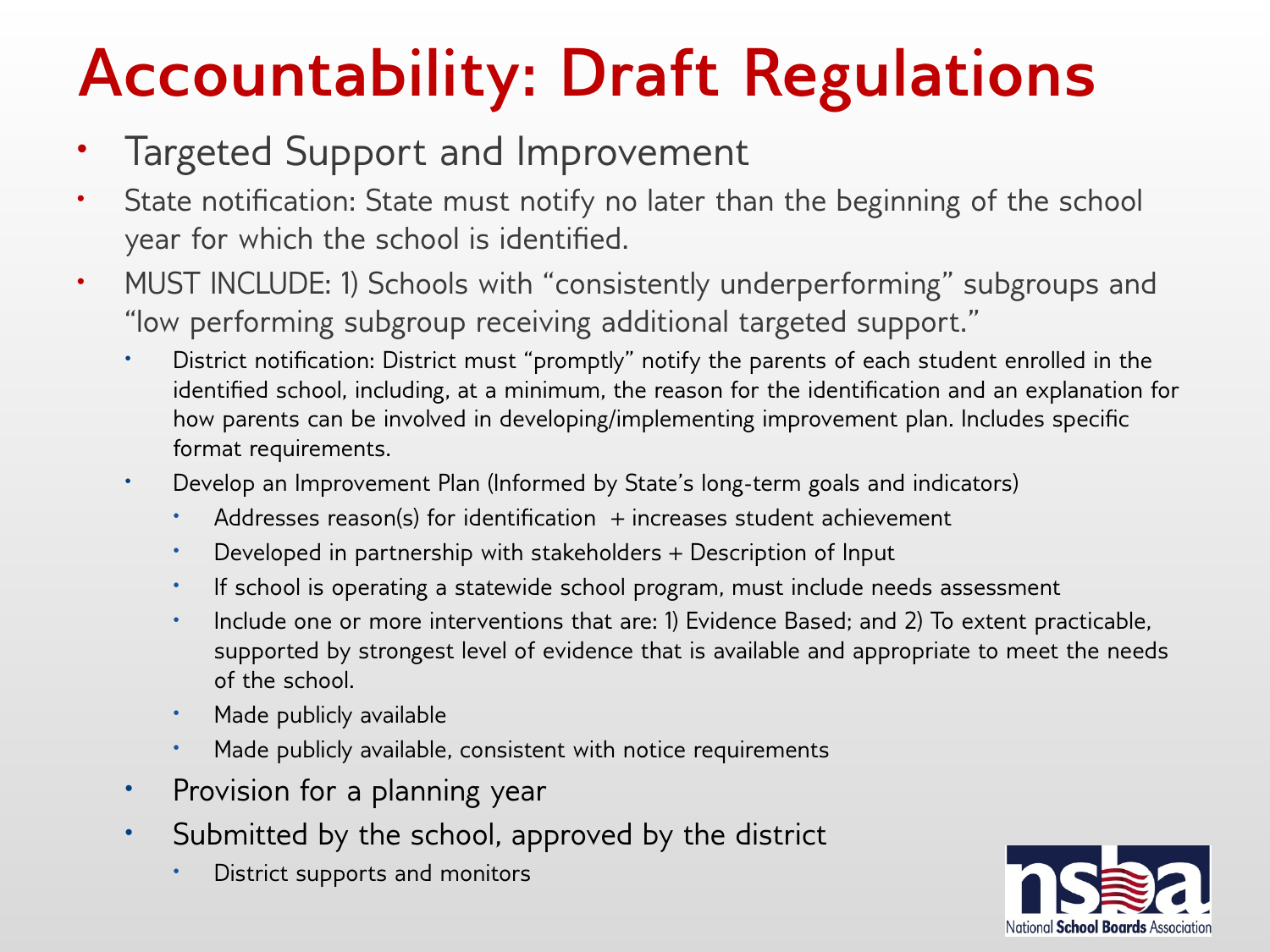

# Accountability: Draft Regulations
Targeted Support and Improvement
State notification: State must notify no later than the beginning of the school year for which the school is identified.
MUST INCLUDE: 1) Schools with “consistently underperforming” subgroups and “low performing subgroup receiving additional targeted support.”
District notification: District must “promptly” notify the parents of each student enrolled in the identified school, including, at a minimum, the reason for the identification and an explanation for how parents can be involved in developing/implementing improvement plan. Includes specific format requirements.
Develop an Improvement Plan (Informed by State’s long-term goals and indicators)
Addresses reason(s) for identification  + increases student achievement
Developed in partnership with stakeholders + Description of Input
If school is operating a statewide school program, must include needs assessment
Include one or more interventions that are: 1) Evidence Based; and 2) To extent practicable, supported by strongest level of evidence that is available and appropriate to meet the needs of the school.
Made publicly available
Made publicly available, consistent with notice requirements
Provision for a planning year
Submitted by the school, approved by the district
District supports and monitors